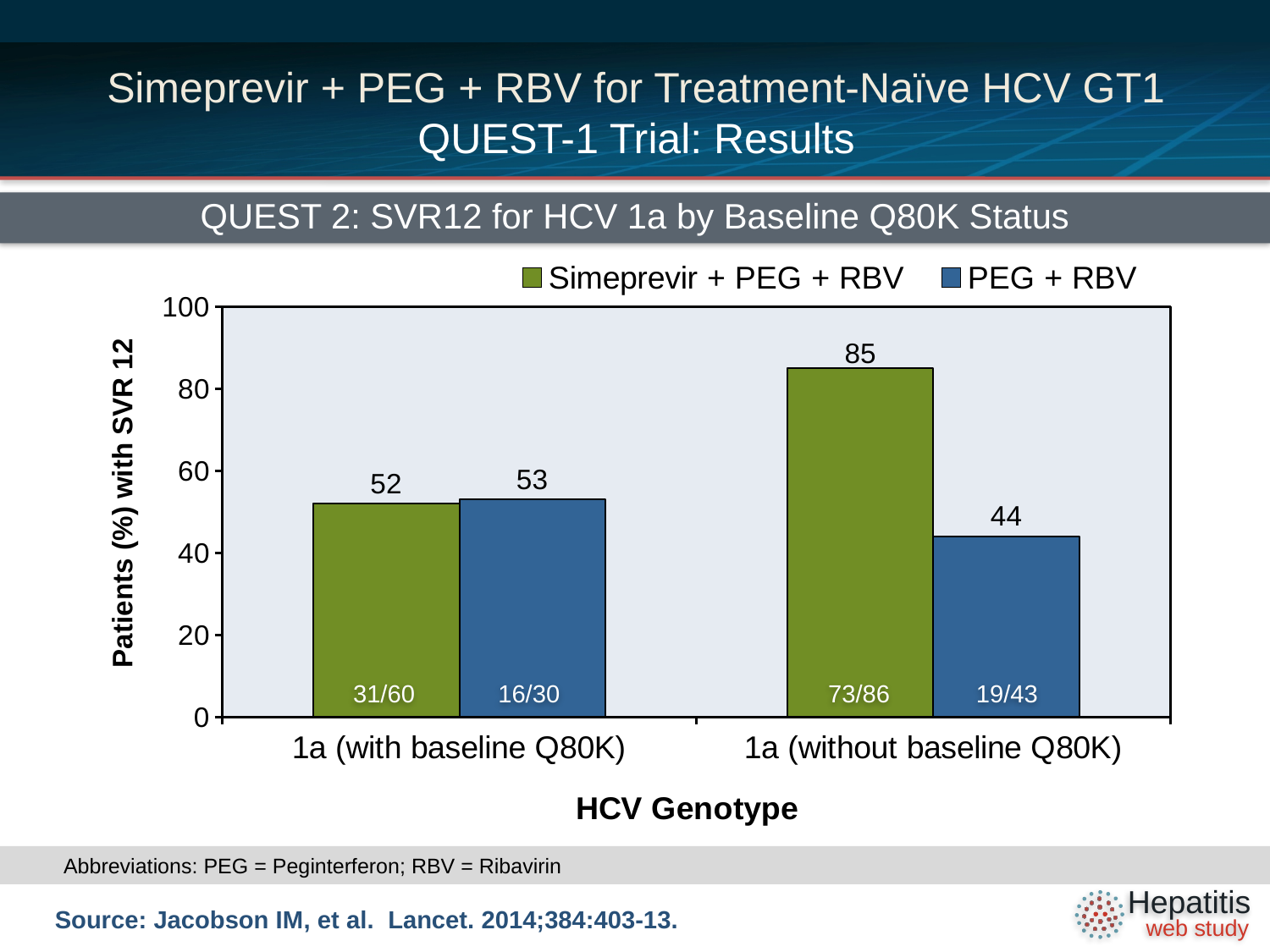

# Simeprevir + PEG + RBV for Treatment-Naïve HCV GT1 QUEST-1 Trial: Results
QUEST 2: SVR12 for HCV 1a by Baseline Q80K Status

### Chart

| Category | Simeprevir + PEG + RBV |  |
|---|---|---|
| 1a (with baseline Q80K) | 52.0 | 53.0 |
| 1a (without baseline Q80K) | 85.0 | 44.0 |
31/60
16/30
73/86
19/43
Abbreviations: PEG = Peginterferon; RBV = Ribavirin
Source: Jacobson IM, et al.  Lancet. 2014;384:403-13.